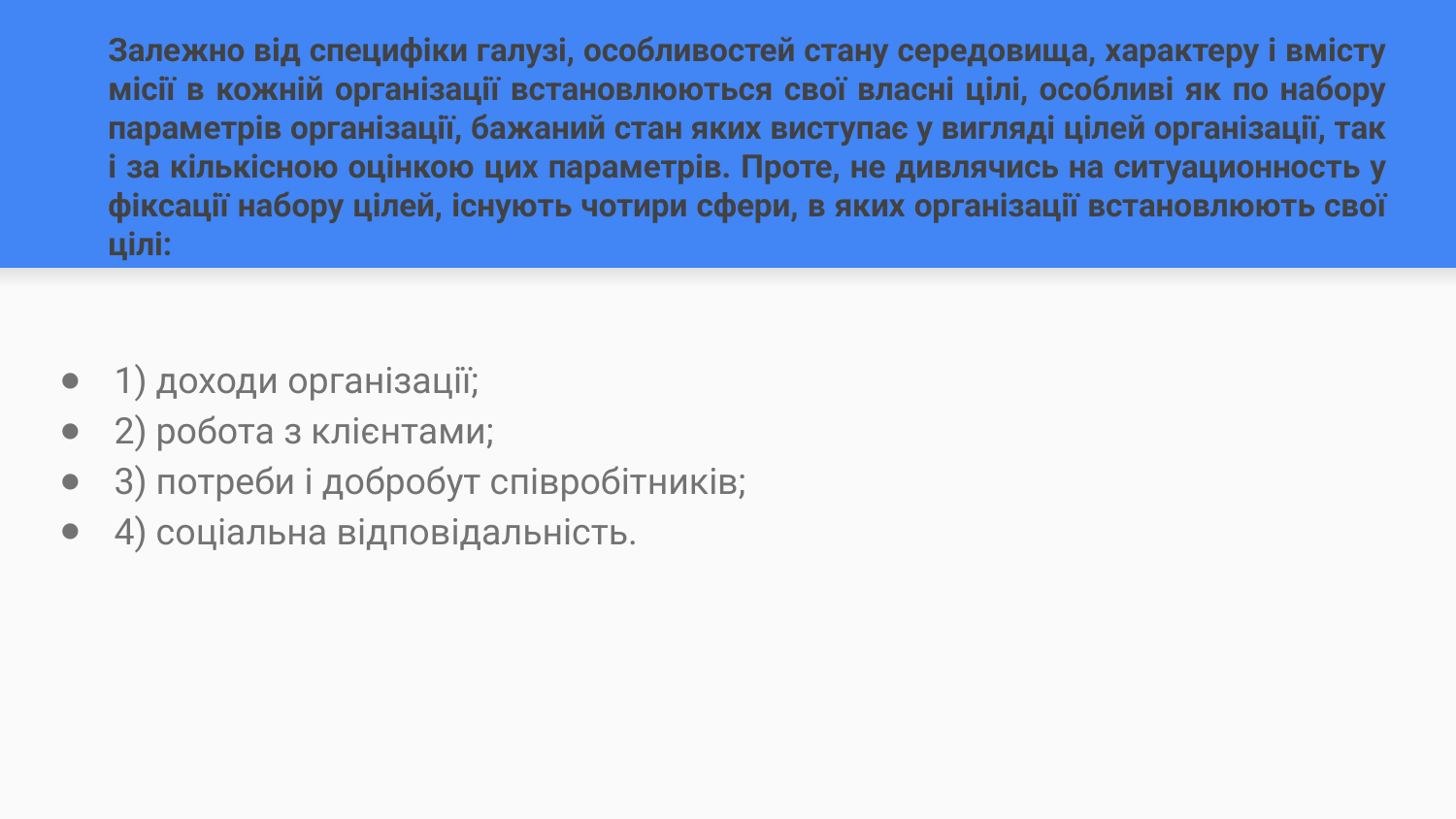

# Залежно від специфіки галузі, особливостей стану середовища, характеру і вмісту місії в кожній організації встановлюються свої власні цілі, особливі як по набору параметрів організації, бажаний стан яких виступає у вигляді цілей організації, так і за кількісною оцінкою цих параметрів. Проте, не дивлячись на ситуационность у фіксації набору цілей, існують чотири сфери, в яких організації встановлюють свої цілі:
1) доходи організації;
2) робота з клієнтами;
3) потреби і добробут співробітників;
4) соціальна відповідальність.